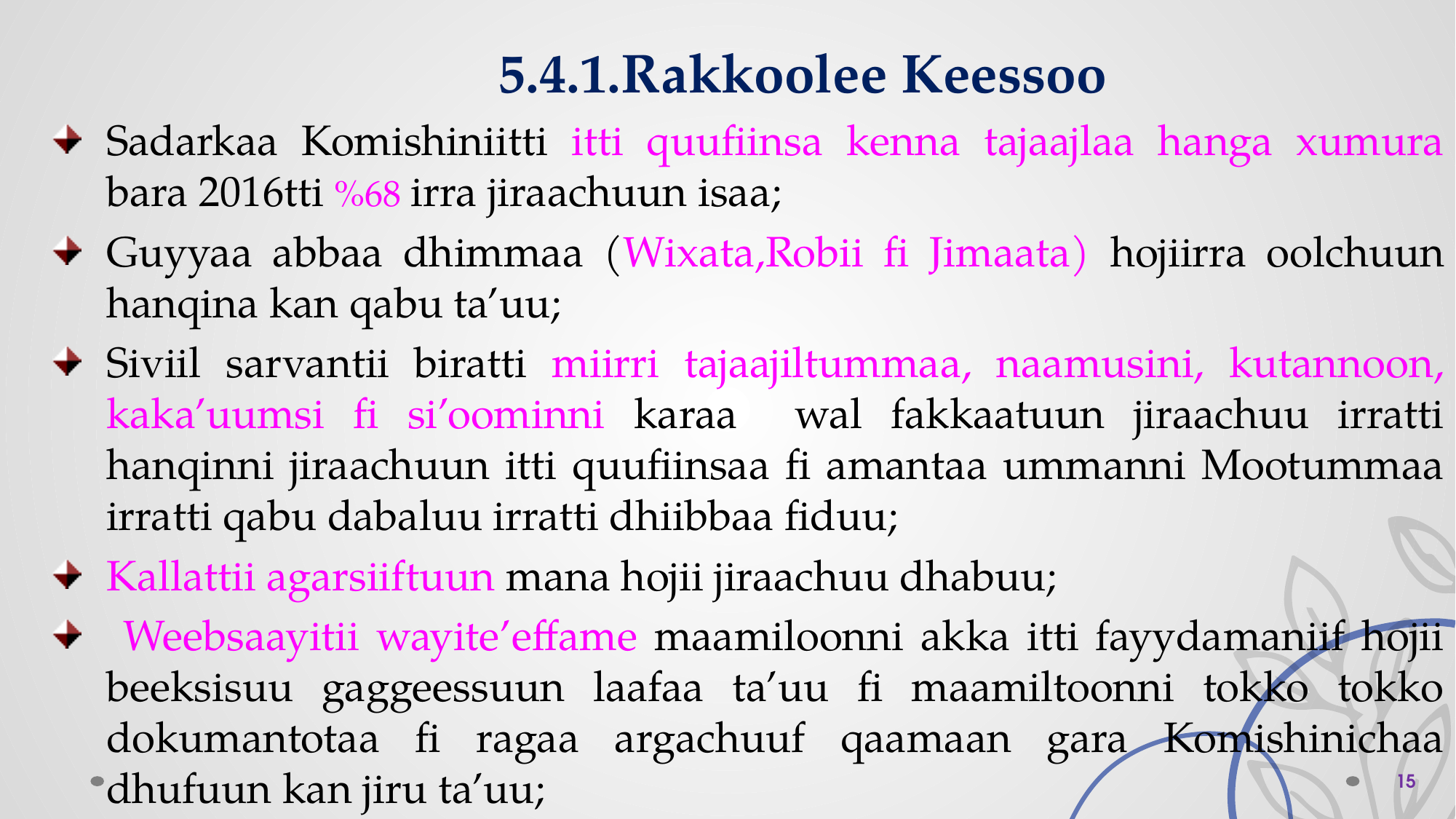

5.4.1.Rakkoolee Keessoo
Sadarkaa Komishiniitti itti quufiinsa kenna tajaajlaa hanga xumura bara 2016tti %68 irra jiraachuun isaa;
Guyyaa abbaa dhimmaa (Wixata,Robii fi Jimaata) hojiirra oolchuun hanqina kan qabu ta’uu;
Siviil sarvantii biratti miirri tajaajiltummaa, naamusini, kutannoon, kaka’uumsi fi si’oominni karaa  wal fakkaatuun jiraachuu irratti hanqinni jiraachuun itti quufiinsaa fi amantaa ummanni Mootummaa irratti qabu dabaluu irratti dhiibbaa fiduu;
Kallattii agarsiiftuun mana hojii jiraachuu dhabuu;
 Weebsaayitii wayite’effame maamiloonni akka itti fayydamaniif hojii beeksisuu gaggeessuun laafaa ta’uu fi maamiltoonni tokko tokko dokumantotaa fi ragaa argachuuf qaamaan gara Komishinichaa dhufuun kan jiru ta’uu;
 15